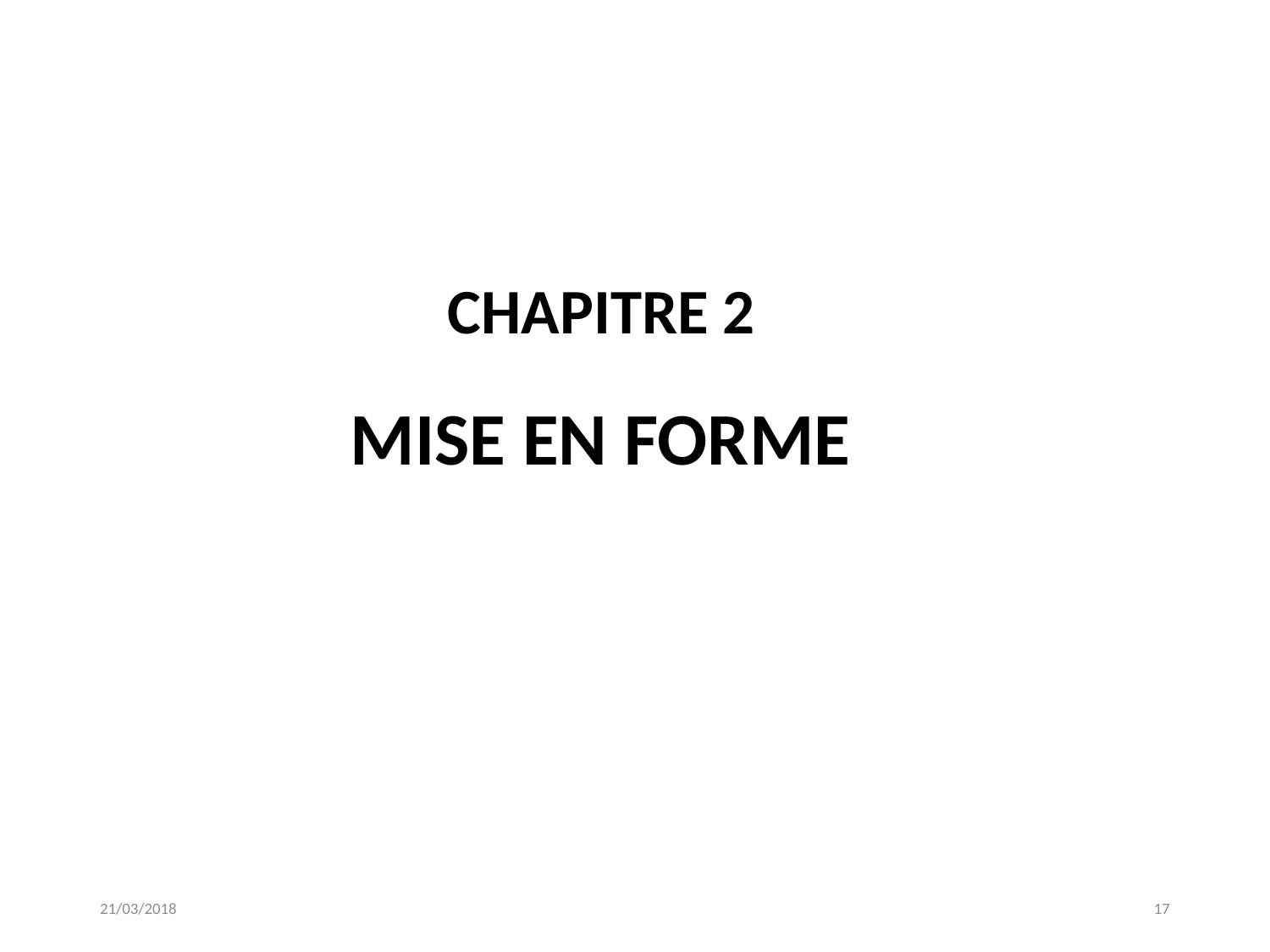

CHAPITRE 2
MISE EN FORME
21/03/2018
17